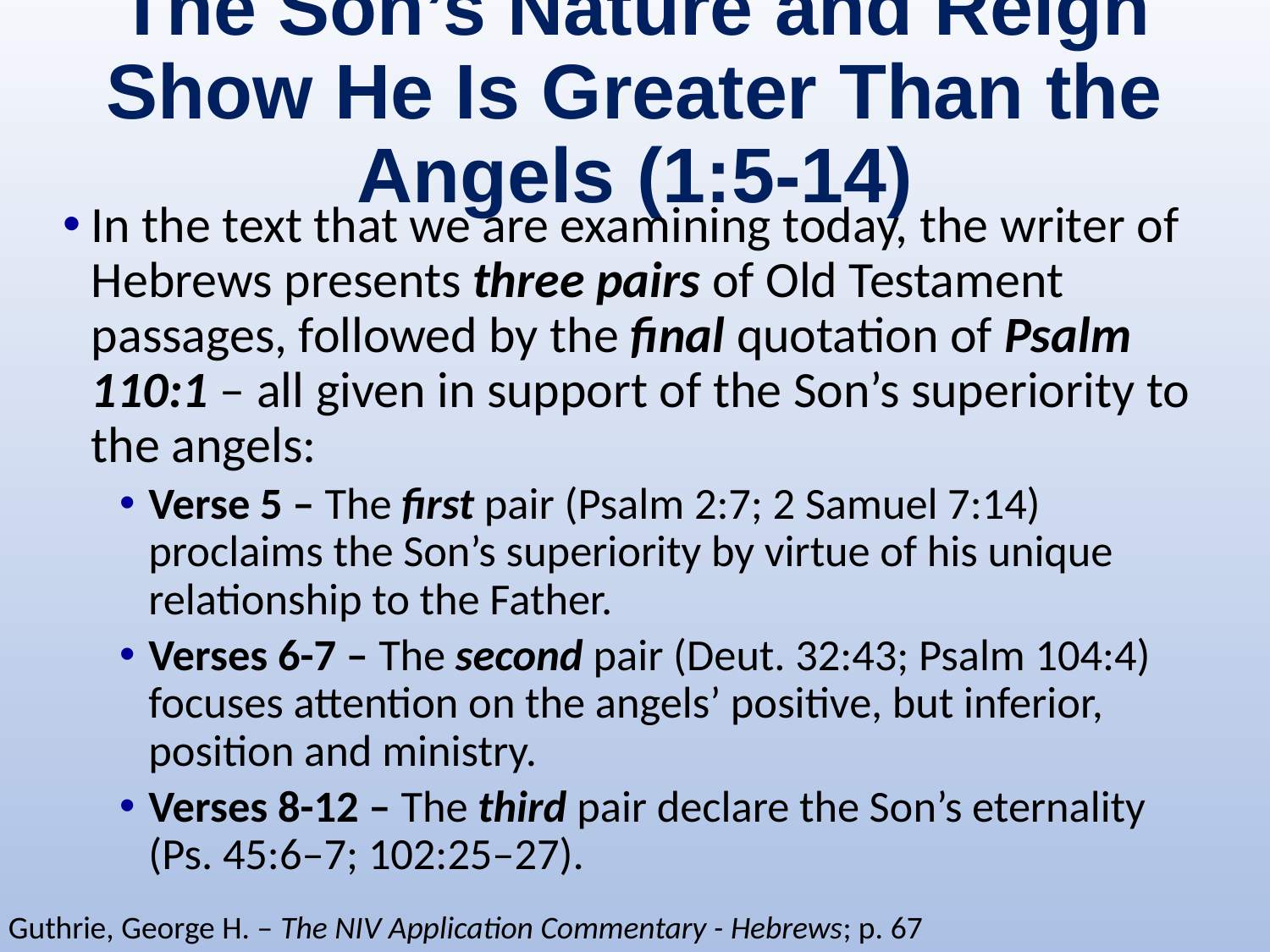

# The Son’s Nature and Reign Show He Is Greater Than the Angels (1:5-14)
In the text that we are examining today, the writer of Hebrews presents three pairs of Old Testament passages, followed by the final quotation of Psalm 110:1 – all given in support of the Son’s superiority to the angels:
Verse 5 – The first pair (Psalm 2:7; 2 Samuel 7:14) proclaims the Son’s superiority by virtue of his unique relationship to the Father.
Verses 6-7 – The second pair (Deut. 32:43; Psalm 104:4) focuses attention on the angels’ positive, but inferior, position and ministry.
Verses 8-12 – The third pair declare the Son’s eternality (Ps. 45:6–7; 102:25–27).
Guthrie, George H. – The NIV Application Commentary - Hebrews; p. 67